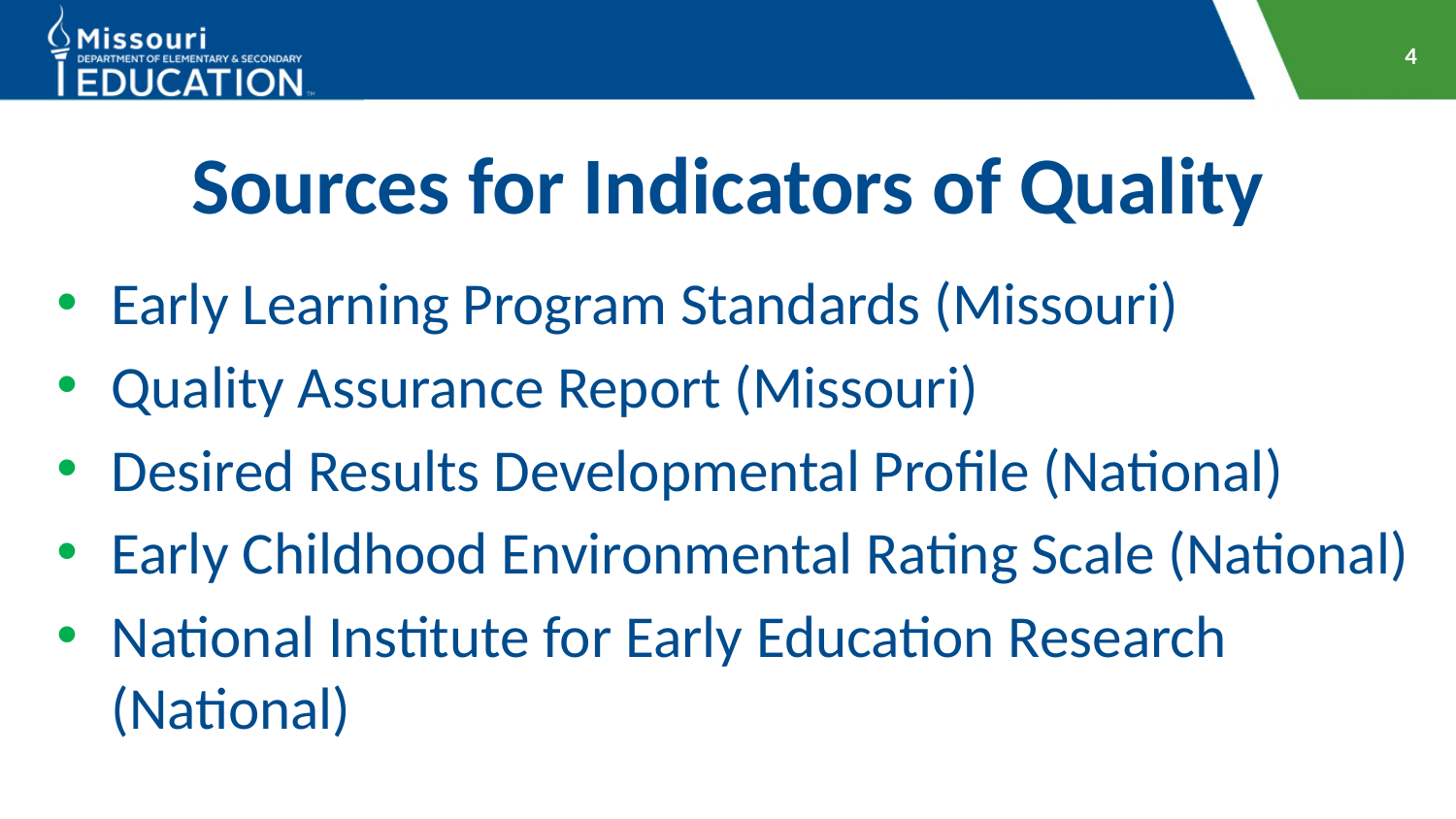

4
# Sources for Indicators of Quality
Early Learning Program Standards (Missouri)
Quality Assurance Report (Missouri)
Desired Results Developmental Profile (National)
Early Childhood Environmental Rating Scale (National)
National Institute for Early Education Research (National)